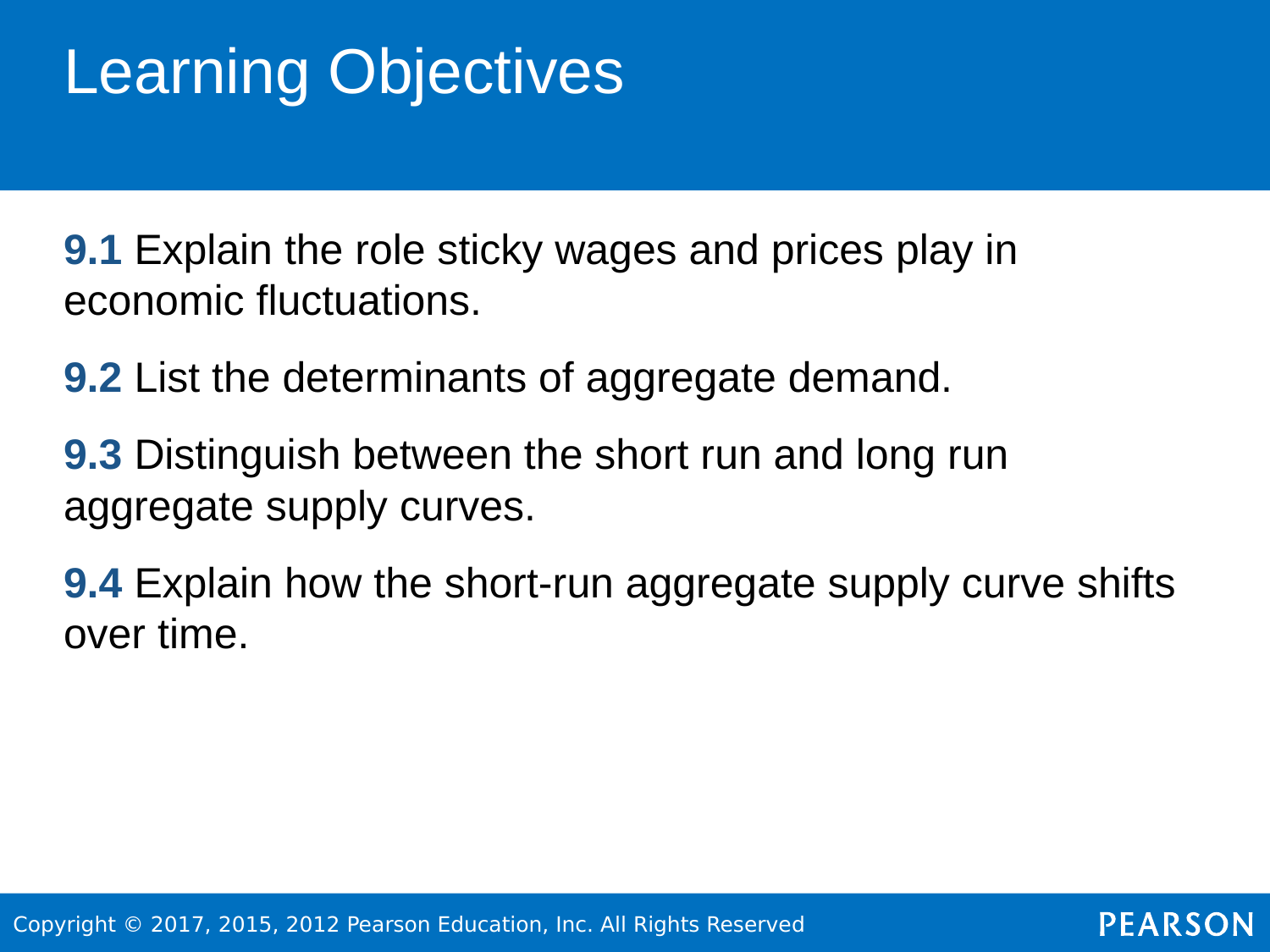

# Learning Objectives
9.1 Explain the role sticky wages and prices play in economic fluctuations.
9.2 List the determinants of aggregate demand.
9.3 Distinguish between the short run and long run aggregate supply curves.
9.4 Explain how the short-run aggregate supply curve shifts over time.